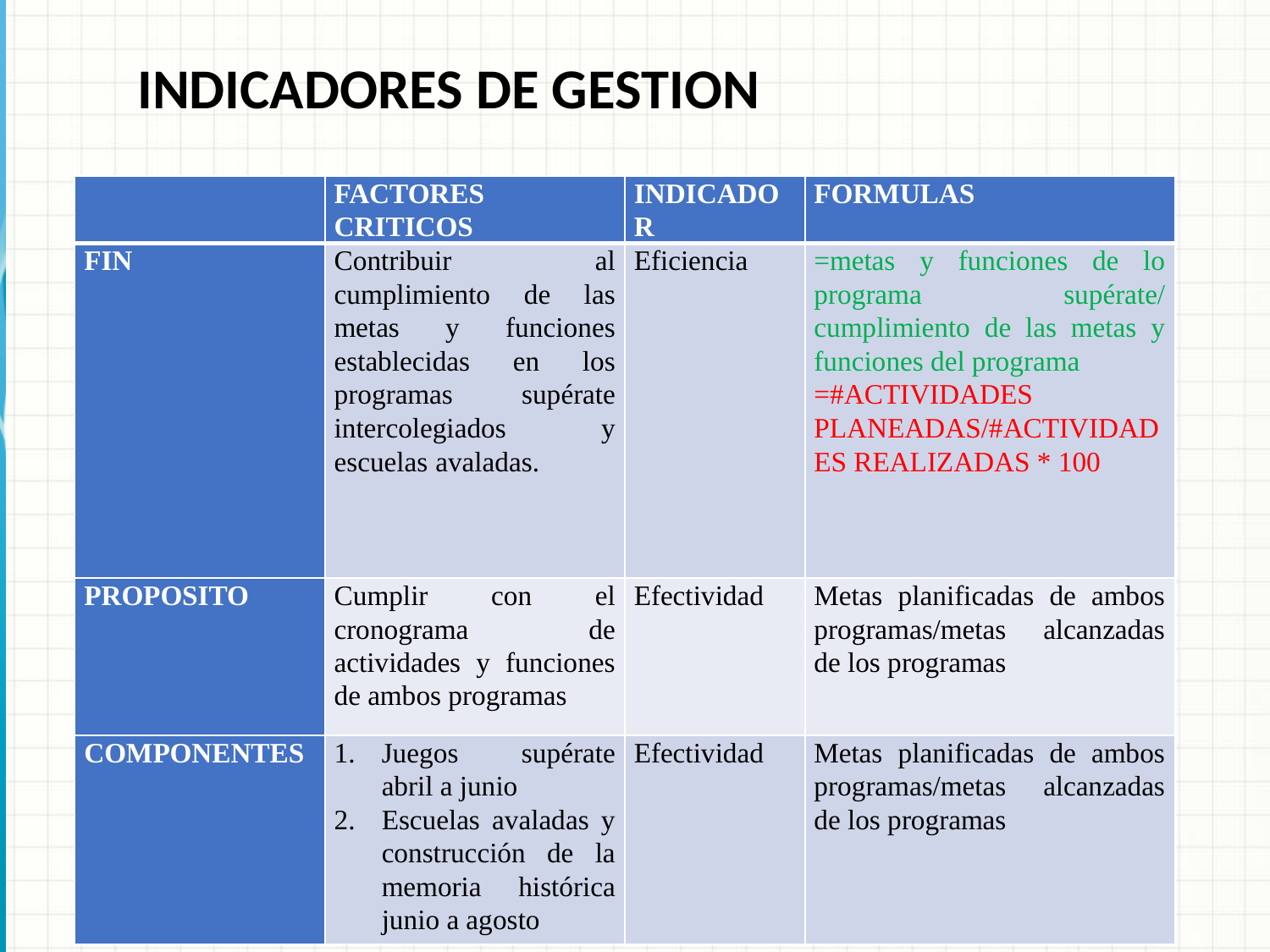

INDICADORES DE GESTION
|  | FACTORES CRITICOS | INDICADOR | FORMULAS |
| --- | --- | --- | --- |
| FIN | Contribuir al cumplimiento de las metas y funciones establecidas en los programas supérate intercolegiados y escuelas avaladas. | Eficiencia | =metas y funciones de lo programa supérate/ cumplimiento de las metas y funciones del programa =#ACTIVIDADES PLANEADAS/#ACTIVIDADES REALIZADAS \* 100 |
| PROPOSITO | Cumplir con el cronograma de actividades y funciones de ambos programas | Efectividad | Metas planificadas de ambos programas/metas alcanzadas de los programas |
| COMPONENTES | Juegos supérate abril a junio Escuelas avaladas y construcción de la memoria histórica junio a agosto | Efectividad | Metas planificadas de ambos programas/metas alcanzadas de los programas |